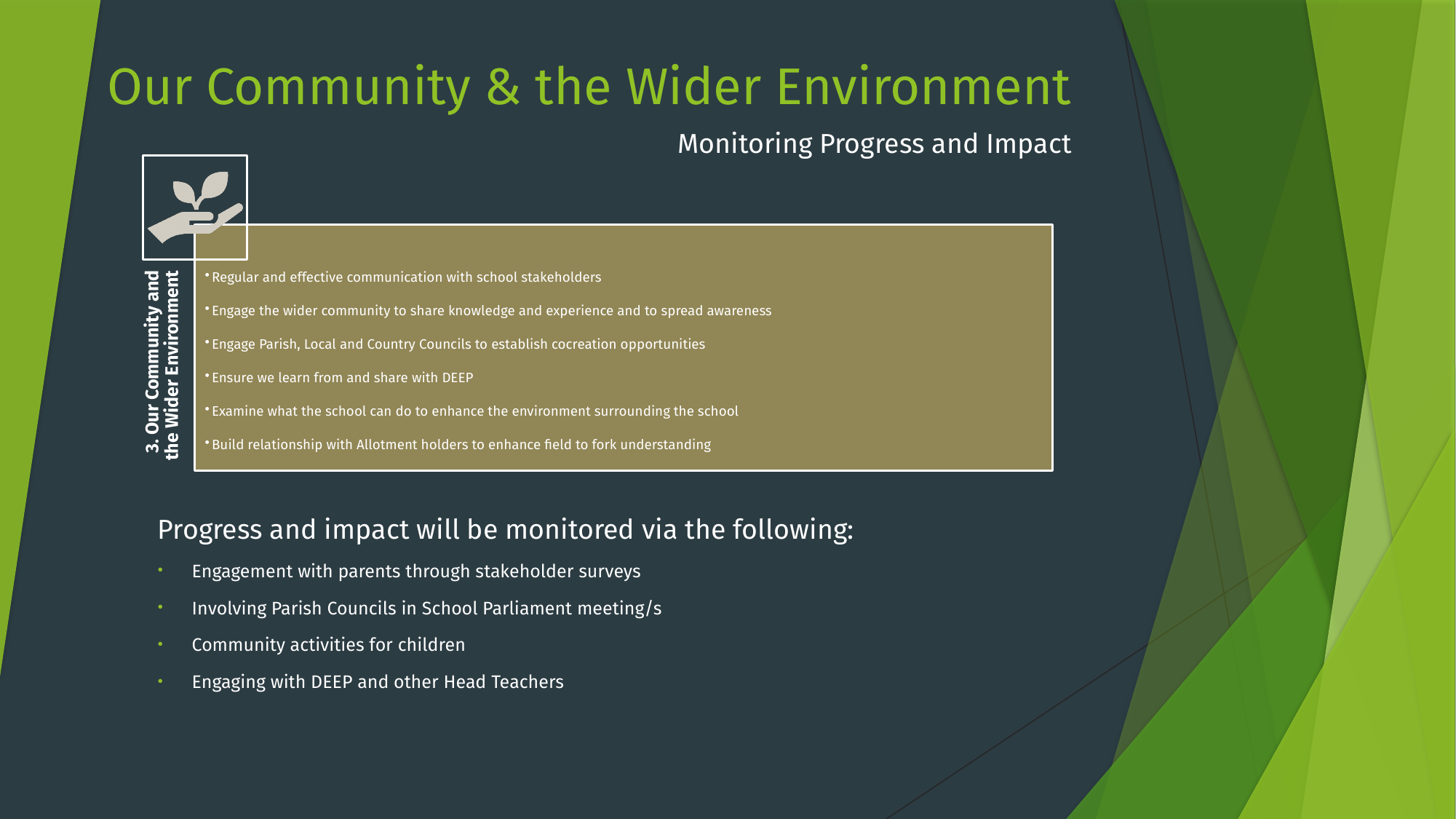

# Our Community & the Wider Environment
Monitoring Progress and Impact
3. Our Community and the Wider Environment
Regular and effective communication with school stakeholders

Engage the wider community to share knowledge and experience and to spread awareness

Engage Parish, Local and Country Councils to establish cocreation opportunities

Ensure we learn from and share with DEEP

Examine what the school can do to enhance the environment surrounding the school

Build relationship with Allotment holders to enhance field to fork understanding
Progress and impact will be monitored via the following:
Engagement with parents through stakeholder surveys
Involving Parish Councils in School Parliament meeting/s
Community activities for children
Engaging with DEEP and other Head Teachers